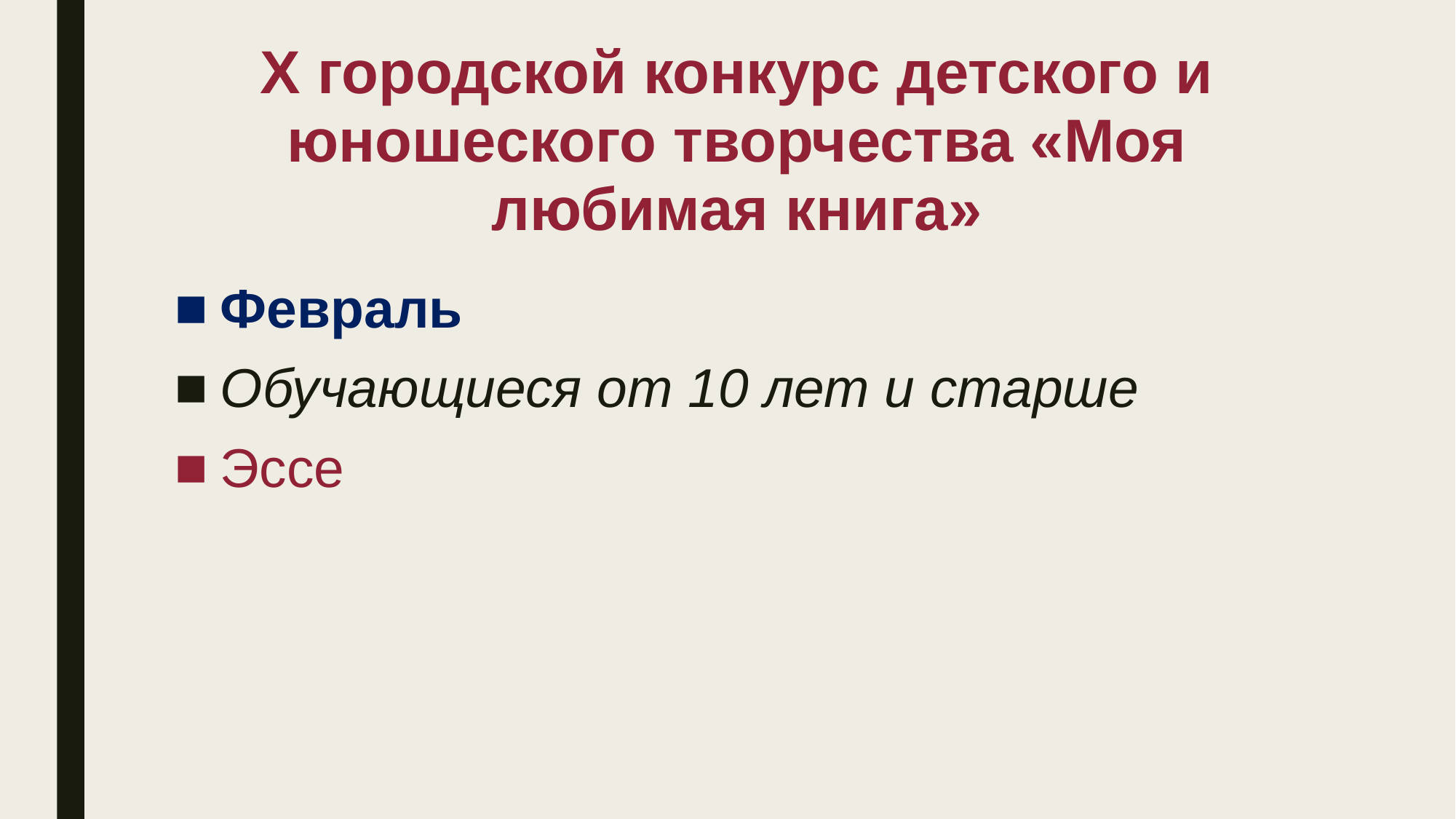

# Х городской конкурс детского и юношеского творчества «Моя любимая книга»
Февраль
Обучающиеся от 10 лет и старше
Эссе